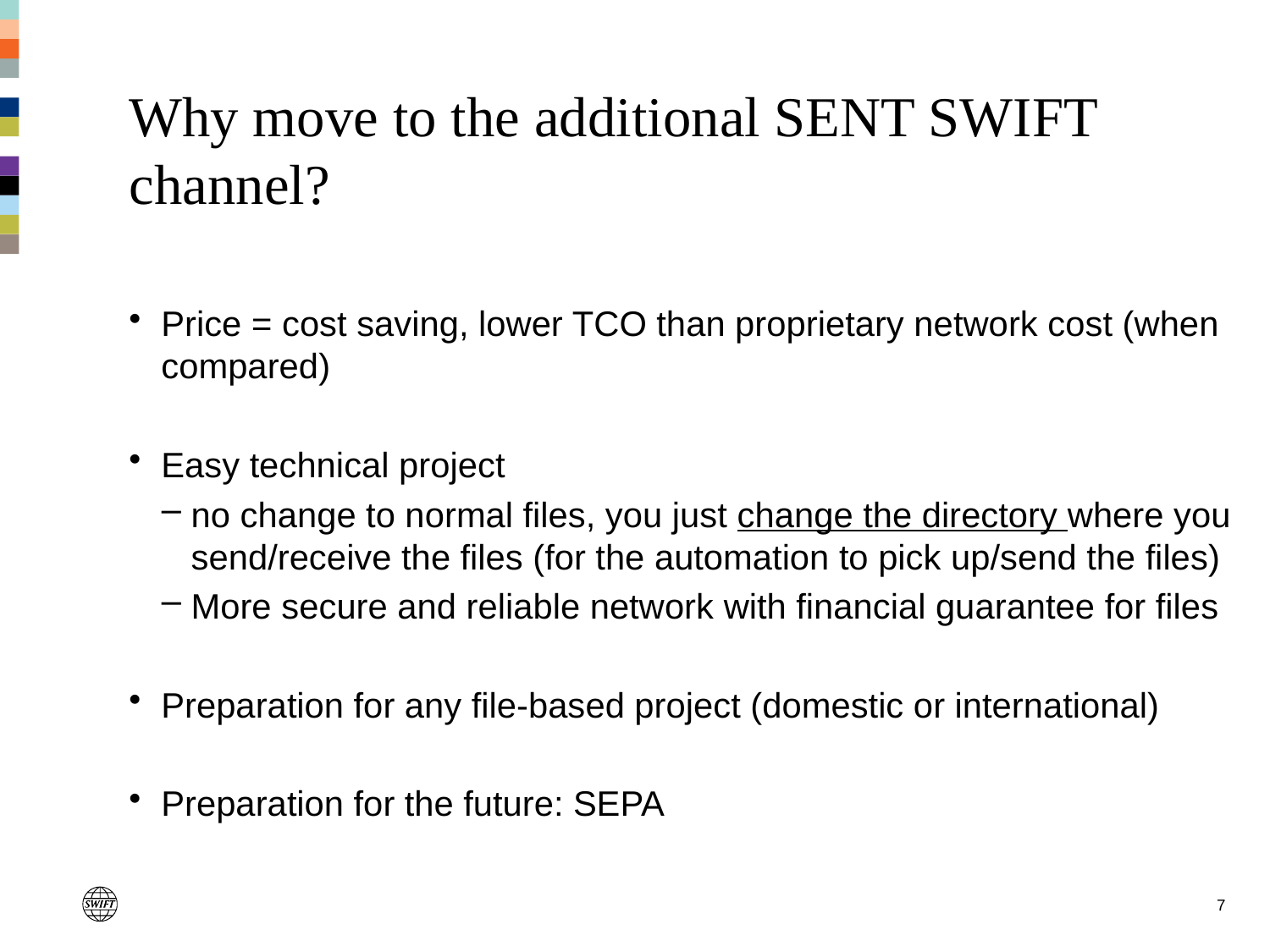

# Why move to the additional SENT SWIFT channel?
Price = cost saving, lower TCO than proprietary network cost (when compared)

Easy technical project
no change to normal files, you just change the directory where you send/receive the files (for the automation to pick up/send the files)
More secure and reliable network with financial guarantee for files

Preparation for any file-based project (domestic or international)

Preparation for the future: SEPA

7